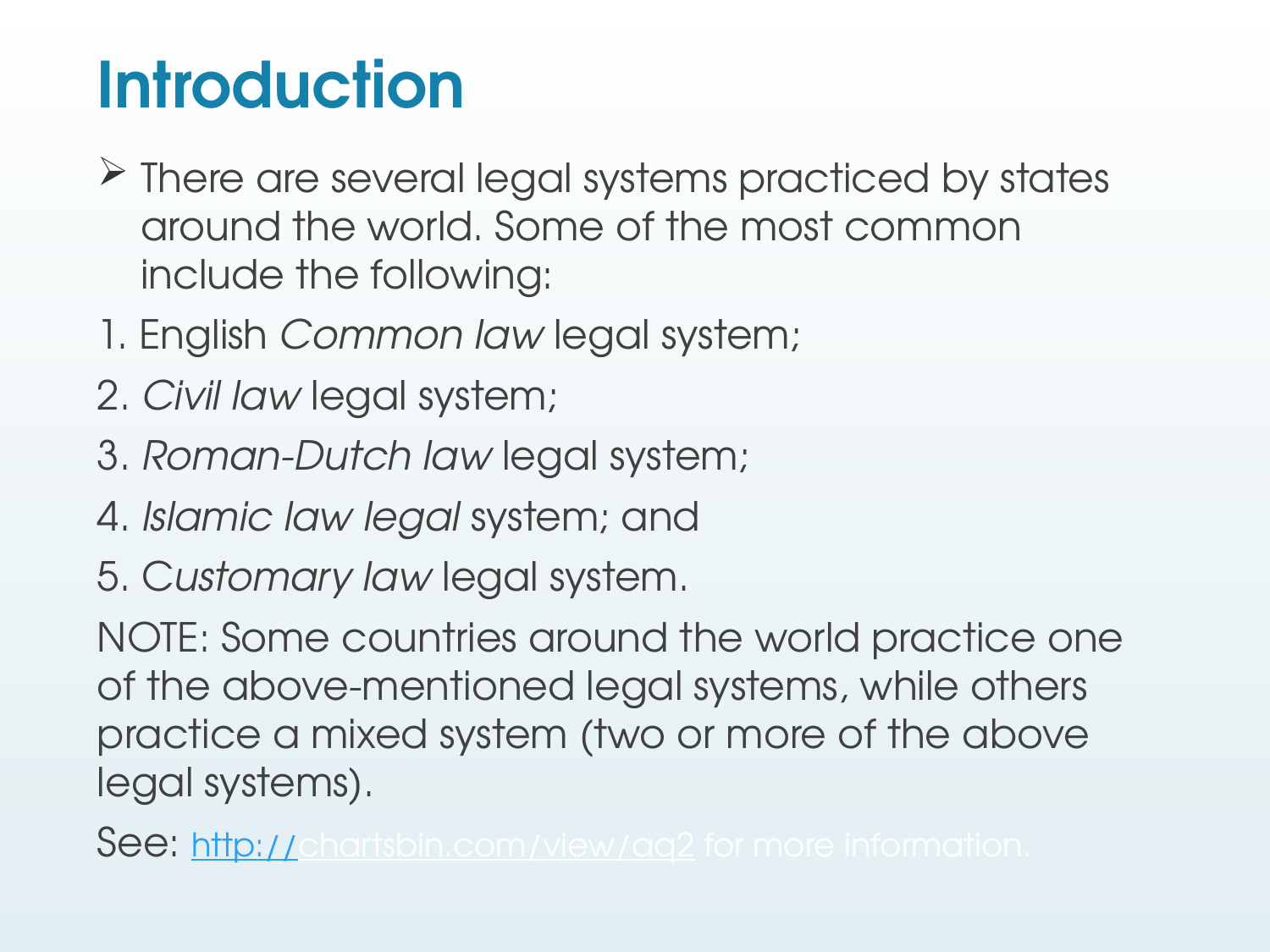

# Introduction
There are several legal systems practiced by states around the world. Some of the most common include the following:
1. English Common law legal system;
2. Civil law legal system;
3. Roman-Dutch law legal system;
4. Islamic law legal system; and
5. Customary law legal system.
NOTE: Some countries around the world practice one of the above-mentioned legal systems, while others practice a mixed system (two or more of the above legal systems).
See: http://chartsbin.com/view/aq2 for more information.